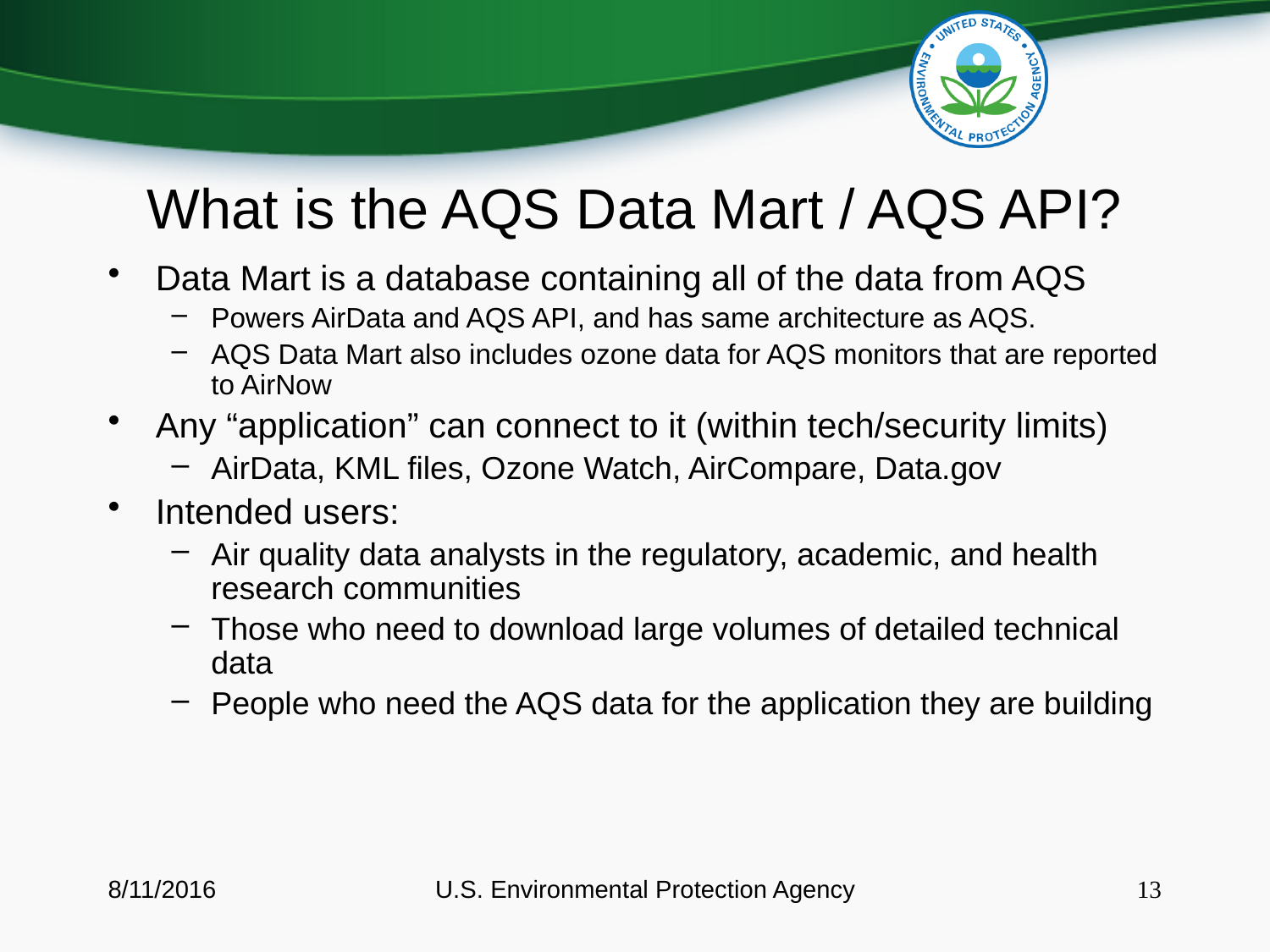

# What is the AQS Data Mart / AQS API?
Data Mart is a database containing all of the data from AQS
Powers AirData and AQS API, and has same architecture as AQS.
AQS Data Mart also includes ozone data for AQS monitors that are reported to AirNow
Any “application” can connect to it (within tech/security limits)
AirData, KML files, Ozone Watch, AirCompare, Data.gov
Intended users:
Air quality data analysts in the regulatory, academic, and health research communities
Those who need to download large volumes of detailed technical data
People who need the AQS data for the application they are building
8/11/2016
U.S. Environmental Protection Agency
13